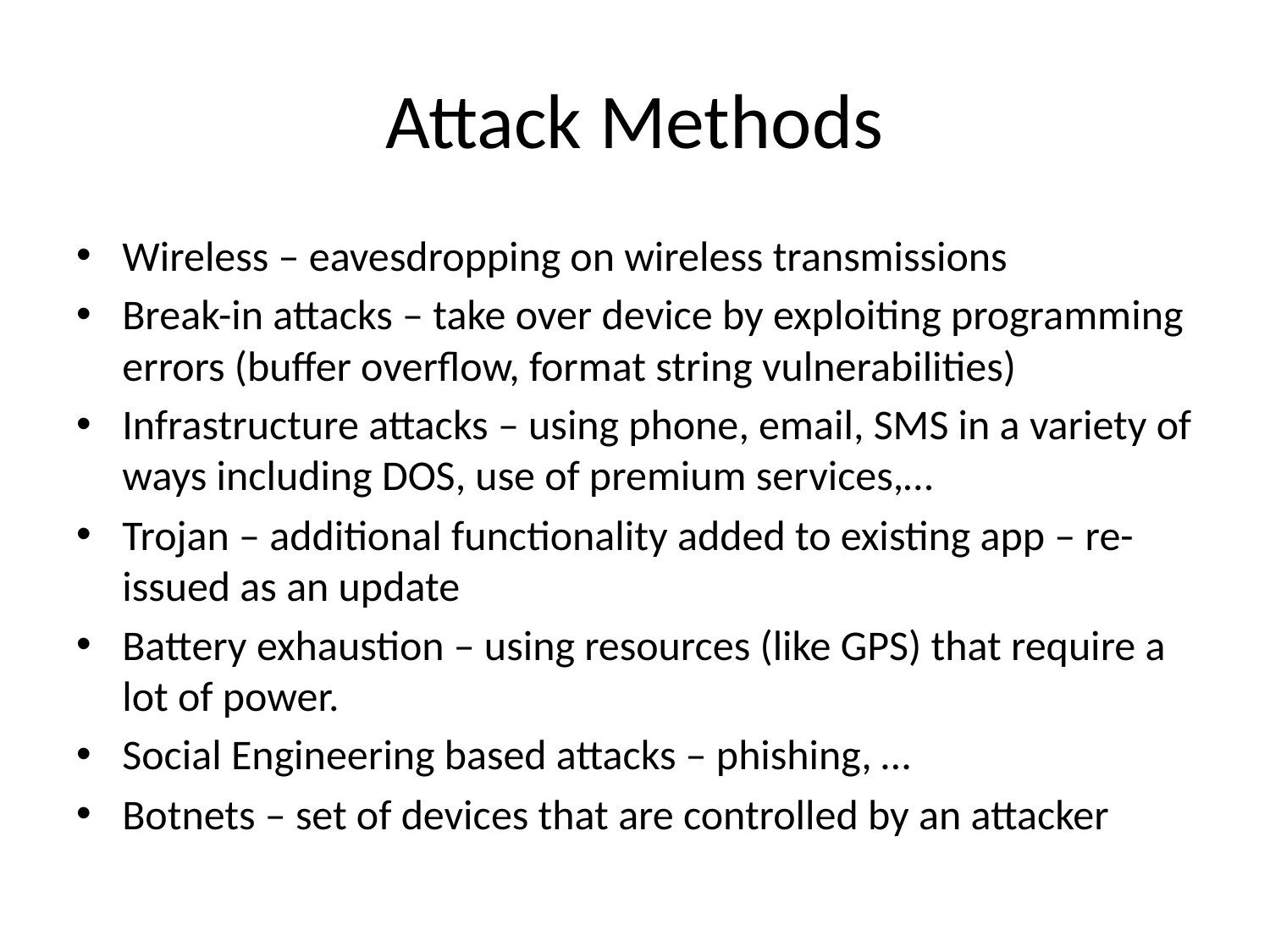

# Attack Methods
Wireless – eavesdropping on wireless transmissions
Break-in attacks – take over device by exploiting programming errors (buffer overflow, format string vulnerabilities)
Infrastructure attacks – using phone, email, SMS in a variety of ways including DOS, use of premium services,…
Trojan – additional functionality added to existing app – re-issued as an update
Battery exhaustion – using resources (like GPS) that require a lot of power.
Social Engineering based attacks – phishing, …
Botnets – set of devices that are controlled by an attacker